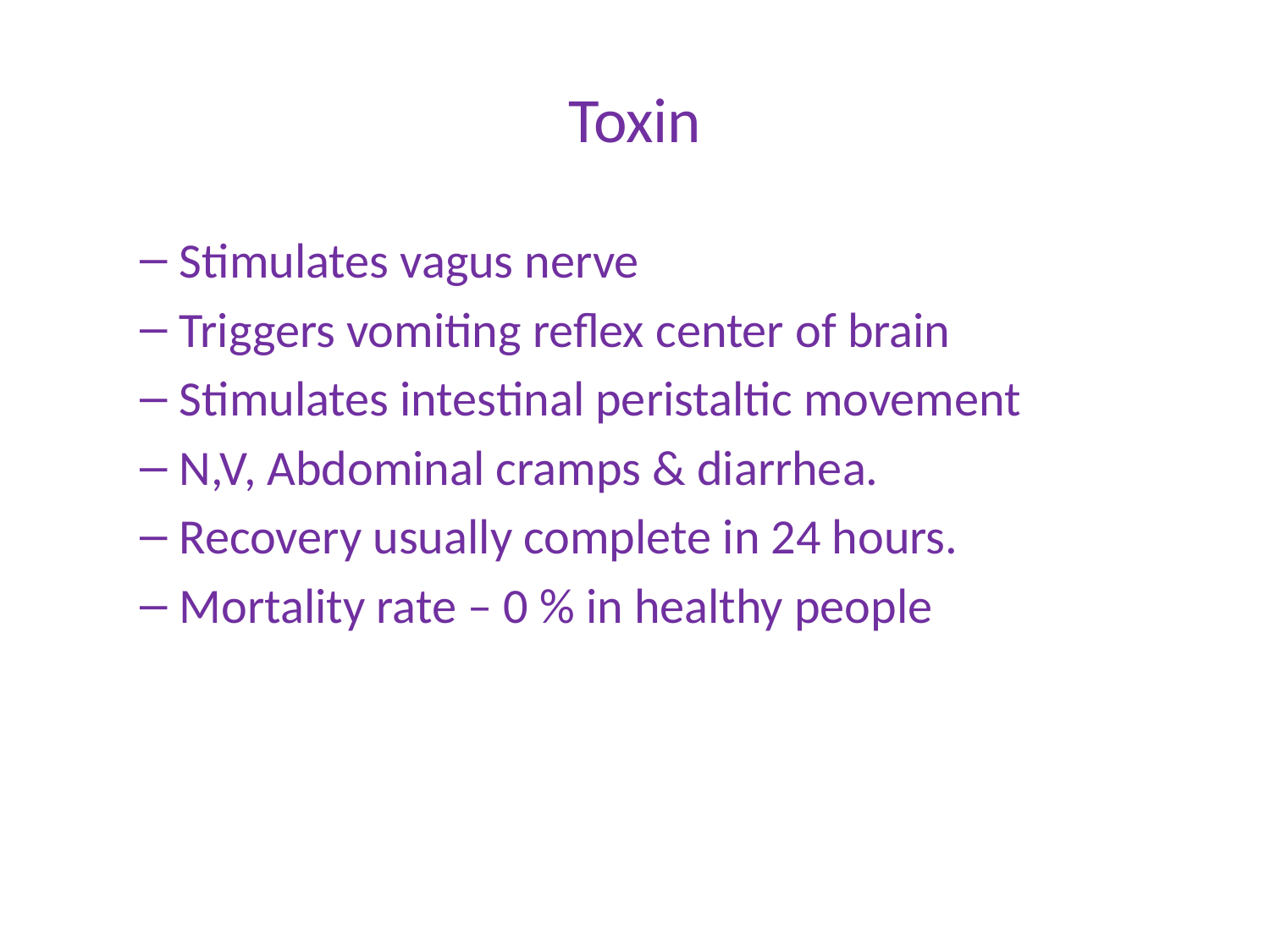

# Toxin
Stimulates vagus nerve
Triggers vomiting reflex center of brain
Stimulates intestinal peristaltic movement
N,V, Abdominal cramps & diarrhea.
Recovery usually complete in 24 hours.
Mortality rate – 0 % in healthy people